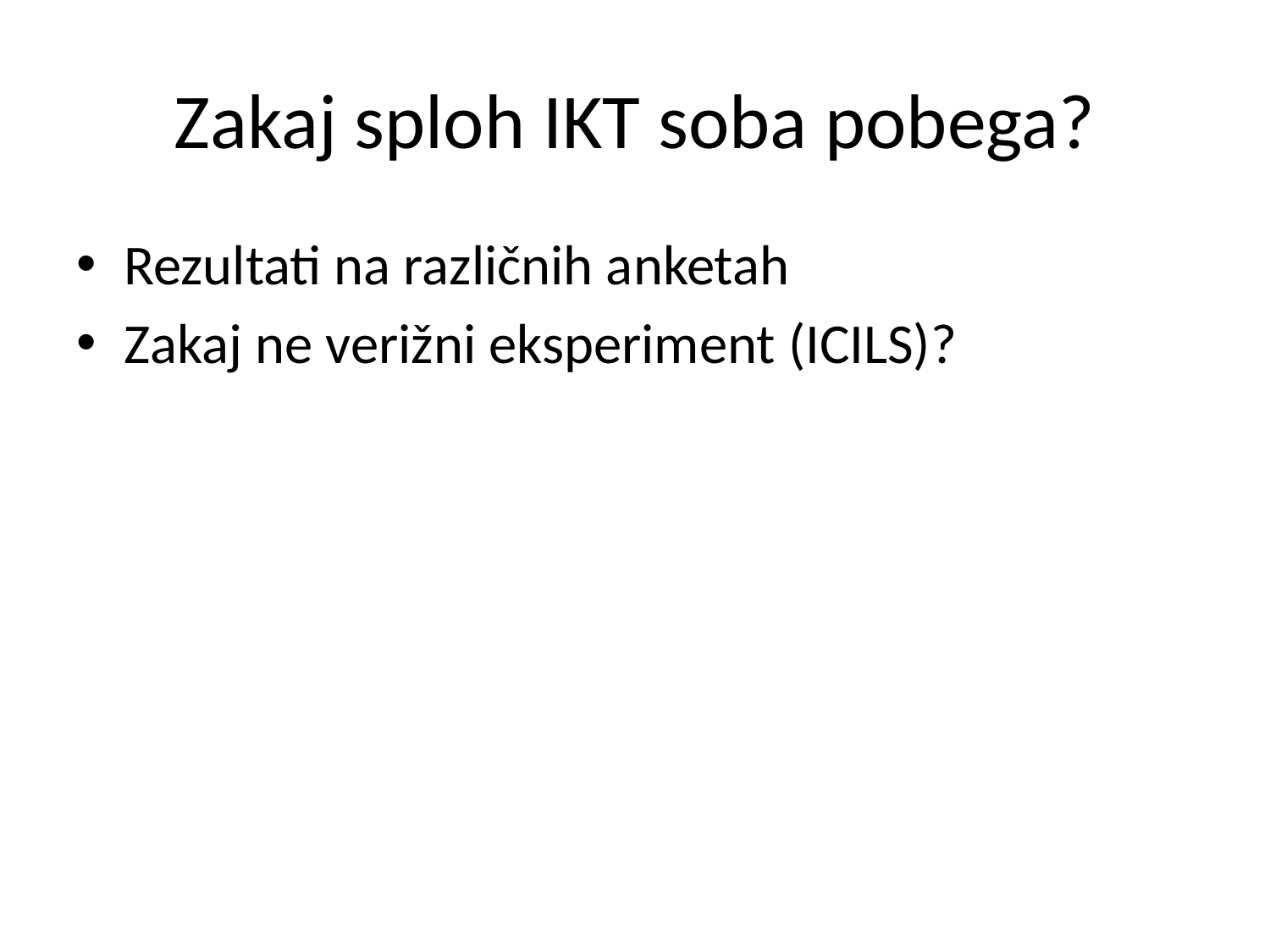

# Zakaj sploh IKT soba pobega?
Rezultati na različnih anketah
Zakaj ne verižni eksperiment (ICILS)?